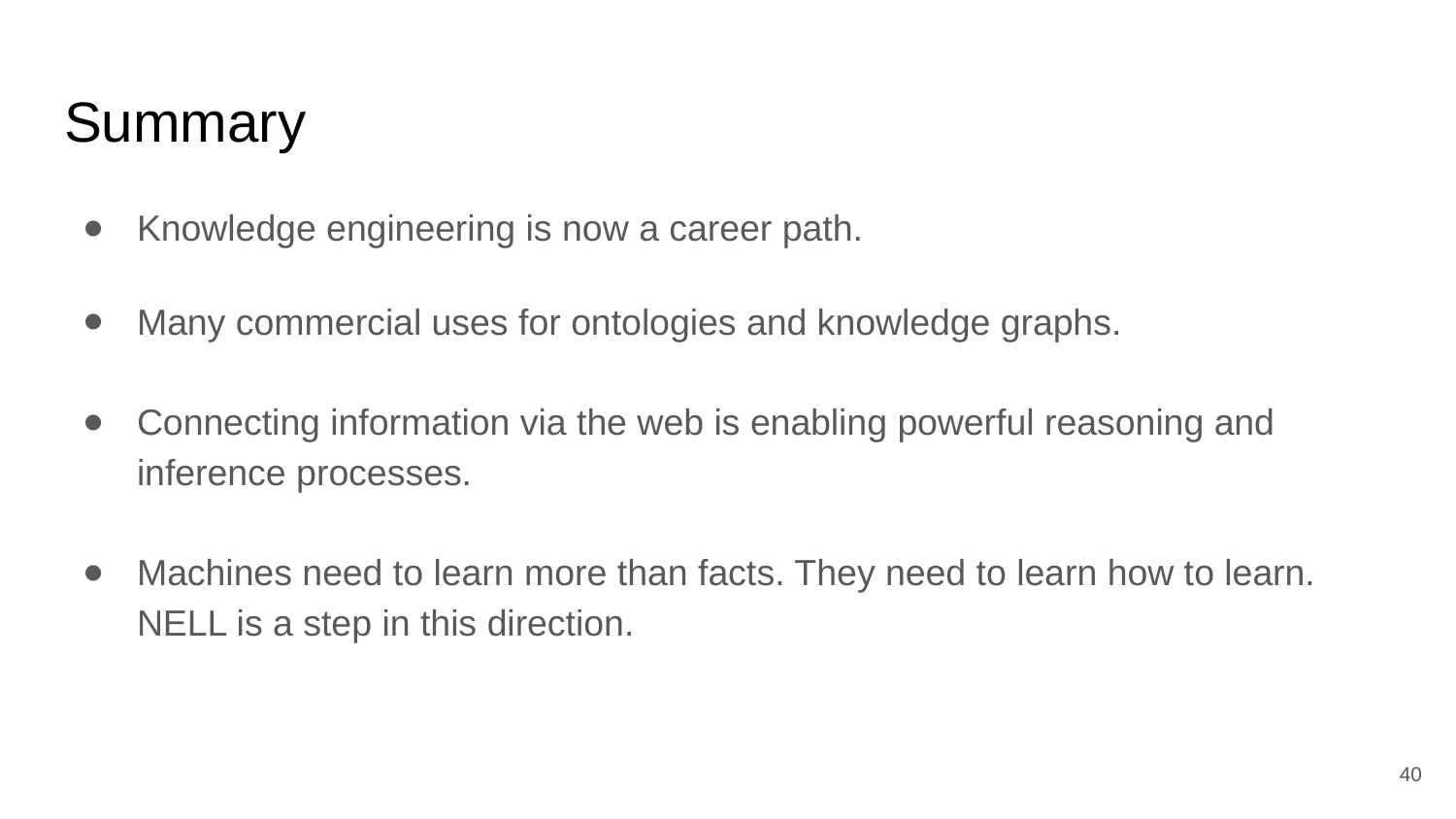

# Summary
Knowledge engineering is now a career path.
Many commercial uses for ontologies and knowledge graphs.
Connecting information via the web is enabling powerful reasoning and inference processes.
Machines need to learn more than facts. They need to learn how to learn. NELL is a step in this direction.
40